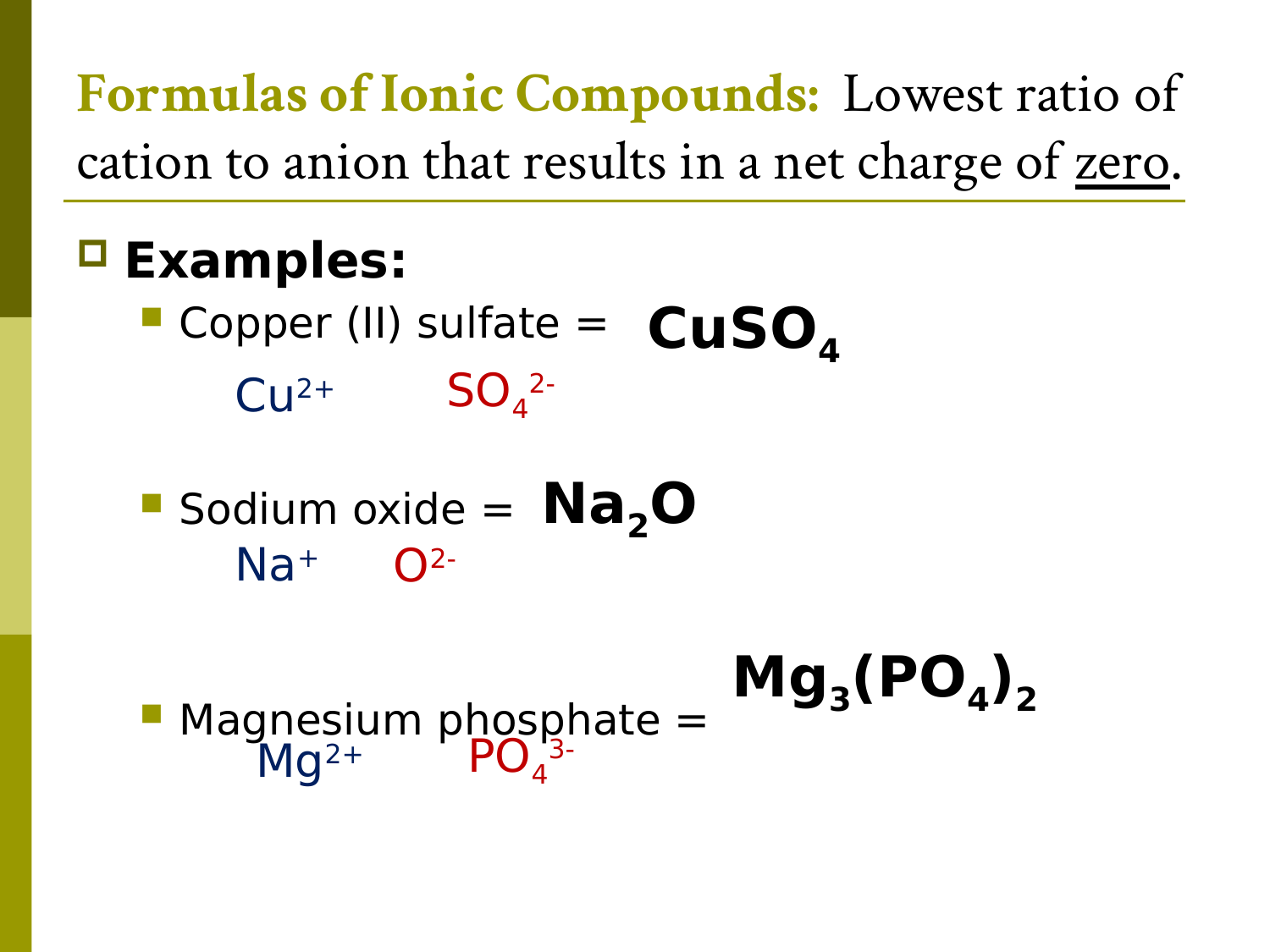

# Formulas of Ionic Compounds:  Lowest ratio of cation to anion that results in a net charge of zero.
Examples:
Copper (II) sulfate =

Sodium oxide =

Magnesium phosphate =
CuSO4
SO42-
Cu2+
Na2O
Na+
O2-
Mg3(PO4)2
PO43-
Mg2+